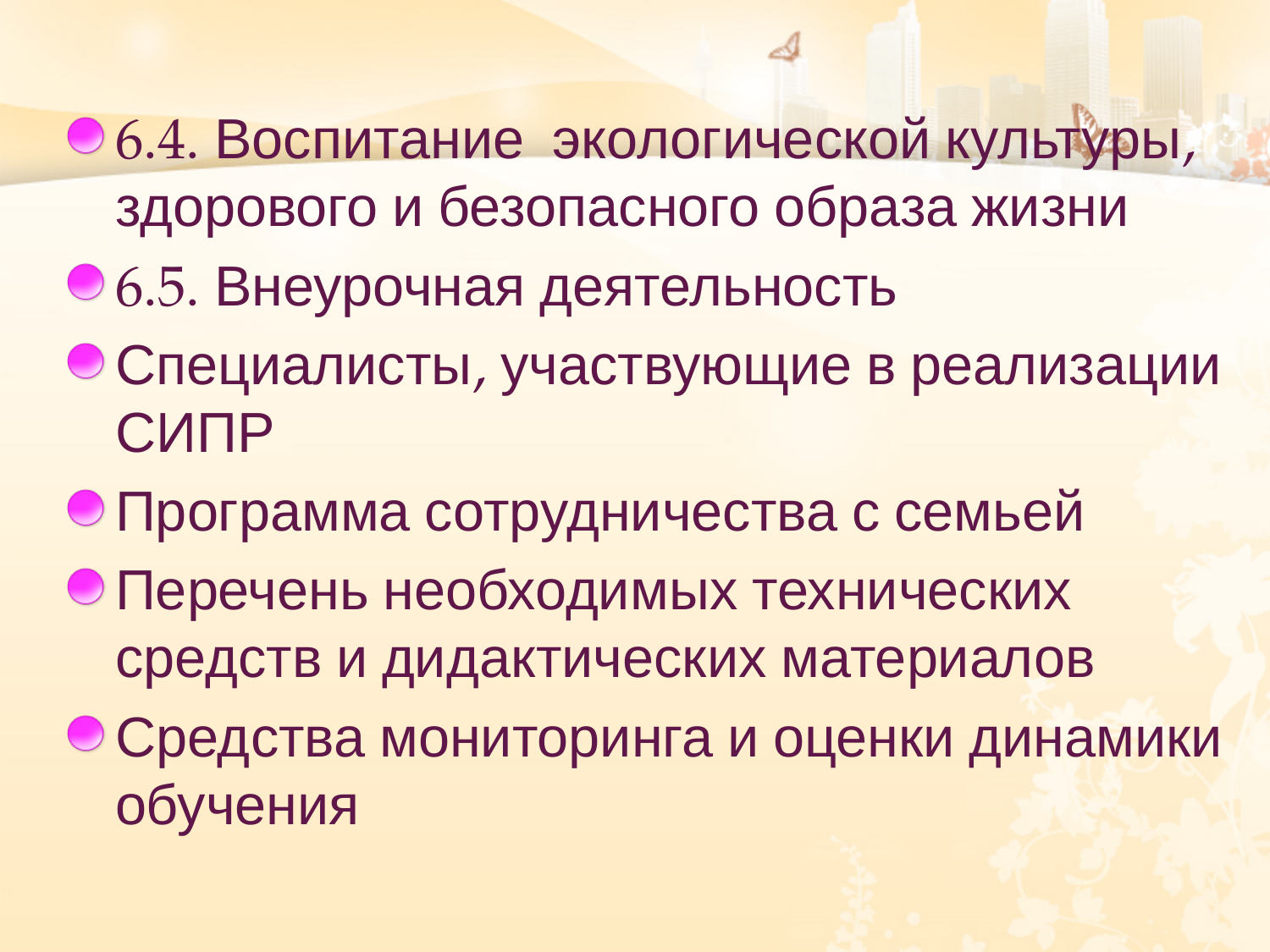

6.4. Воспитание  экологической культуры, здорового и безопасного образа жизни
6.5. Внеурочная деятельность
Специалисты, участвующие в реализации СИПР
Программа сотрудничества с семьей
Перечень необходимых технических средств и дидактических материалов
Средства мониторинга и оценки динамики обучения